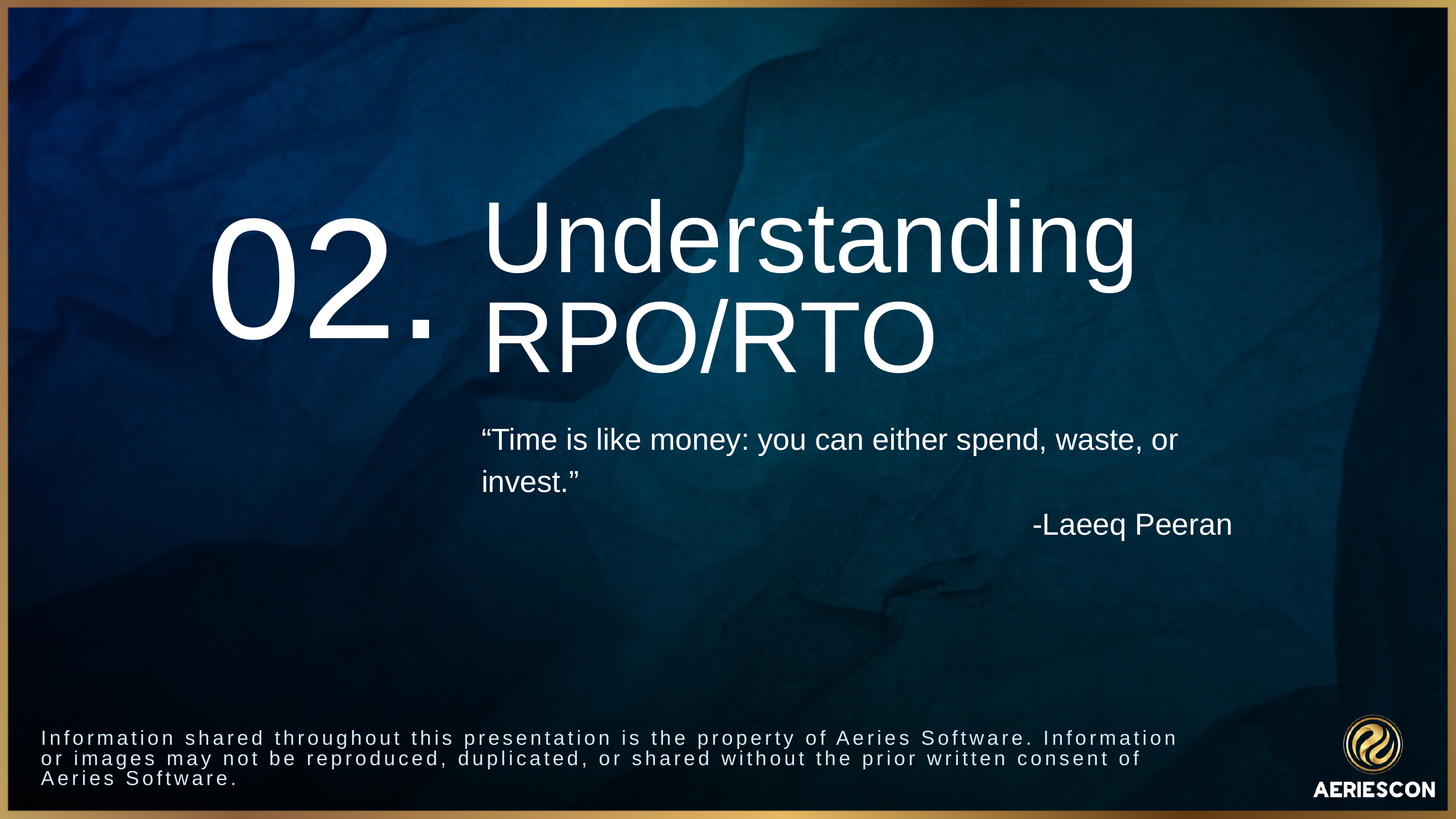

Understanding
RPO/RTO
02.
“Time is like money: you can either spend, waste, or invest.”
-Laeeq Peeran

Information shared throughout this presentation is the property of Aeries Software. Information or images may not be reproduced, duplicated, or shared without the prior written consent of Aeries Software.